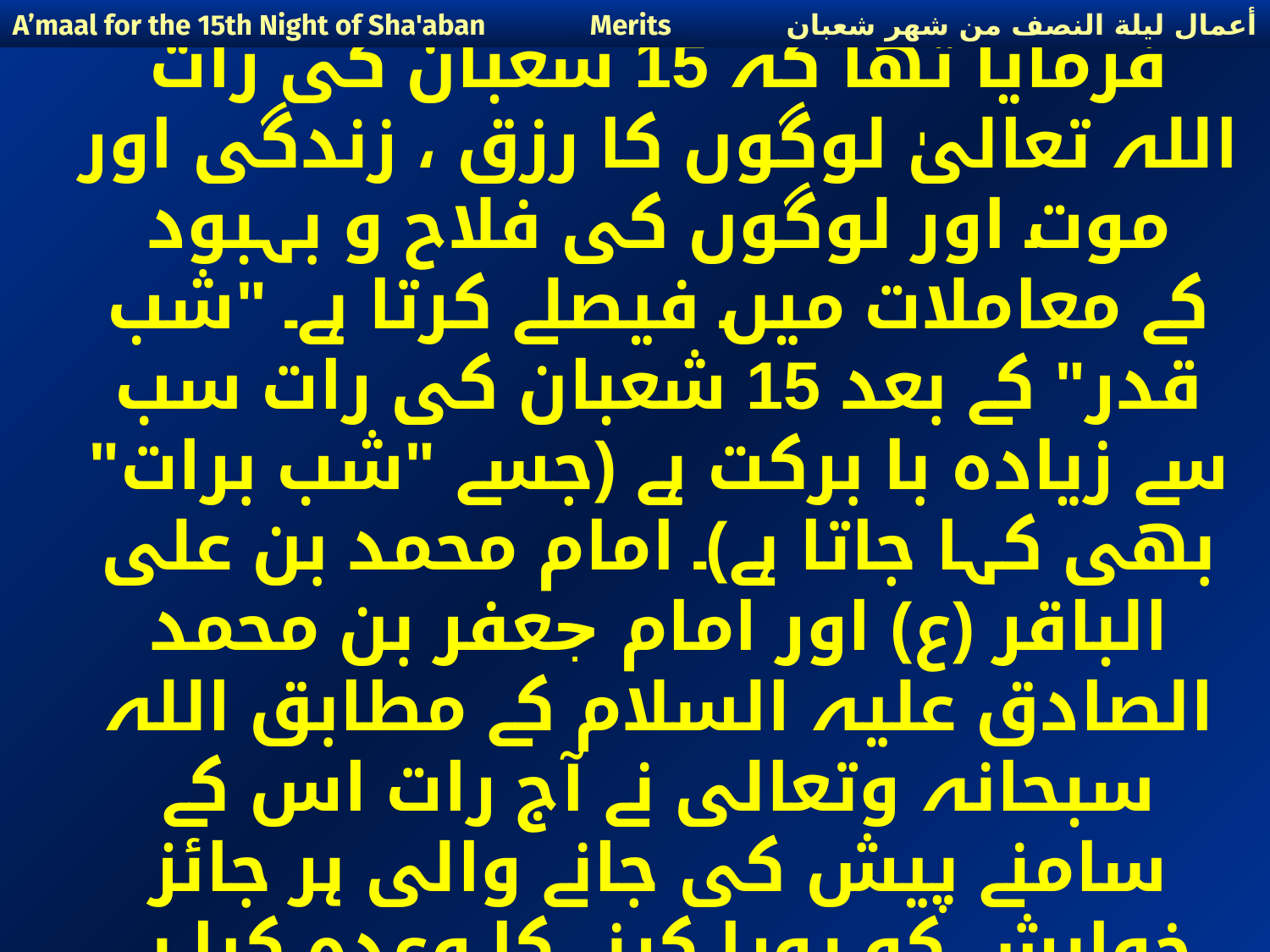

أعمال ليلة النصف من شهر شعبان
A’maal for the 15th Night of Sha'aban
Merits

آنحضرت صلی اللہ علیہ والہ وسلم نے فرمایا تھا کہ 15 شعبان کی رات اللہ تعالیٰ لوگوں کا رزق ، زندگی اور موت اور لوگوں کی فلاح و بہبود کے معاملات میں فیصلے کرتا ہے۔ "شب قدر" کے بعد 15 شعبان کی رات سب سے زیادہ با برکت ہے (جسے "شب برات" بھی کہا جاتا ہے)۔ امام محمد بن علی الباقر (ع) اور امام جعفر بن محمد الصادق علیہ السلام کے مطابق اللہ سبحانہ وتعالی نے آج رات اس کے سامنے پیش کی جانے والی ہر جائز خواہش کو پورا کرنے کا وعدہ کیا ہے